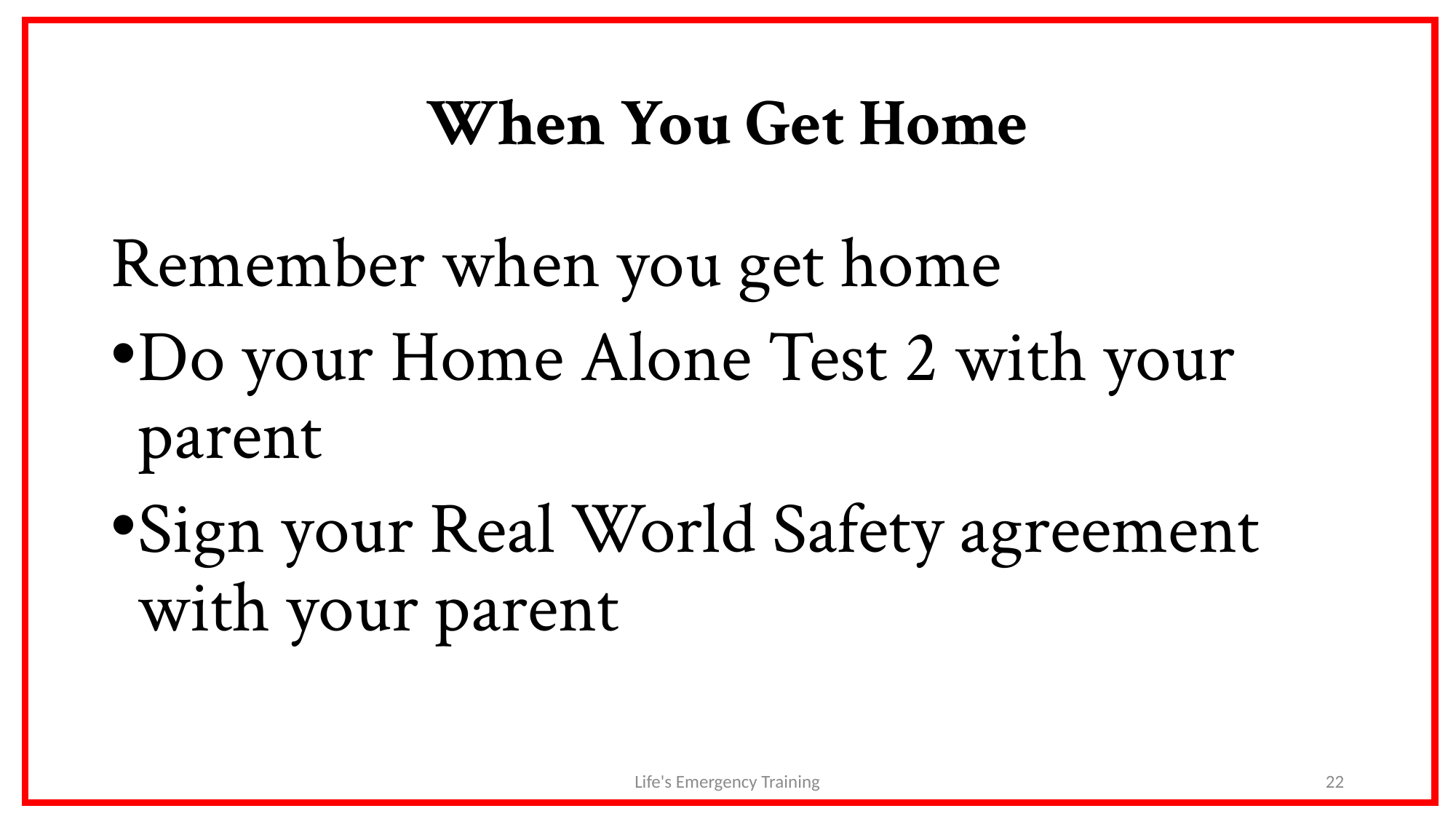

# When You Get Home
Remember when you get home
Do your Home Alone Test 2 with your parent
Sign your Real World Safety agreement with your parent
Life's Emergency Training
22